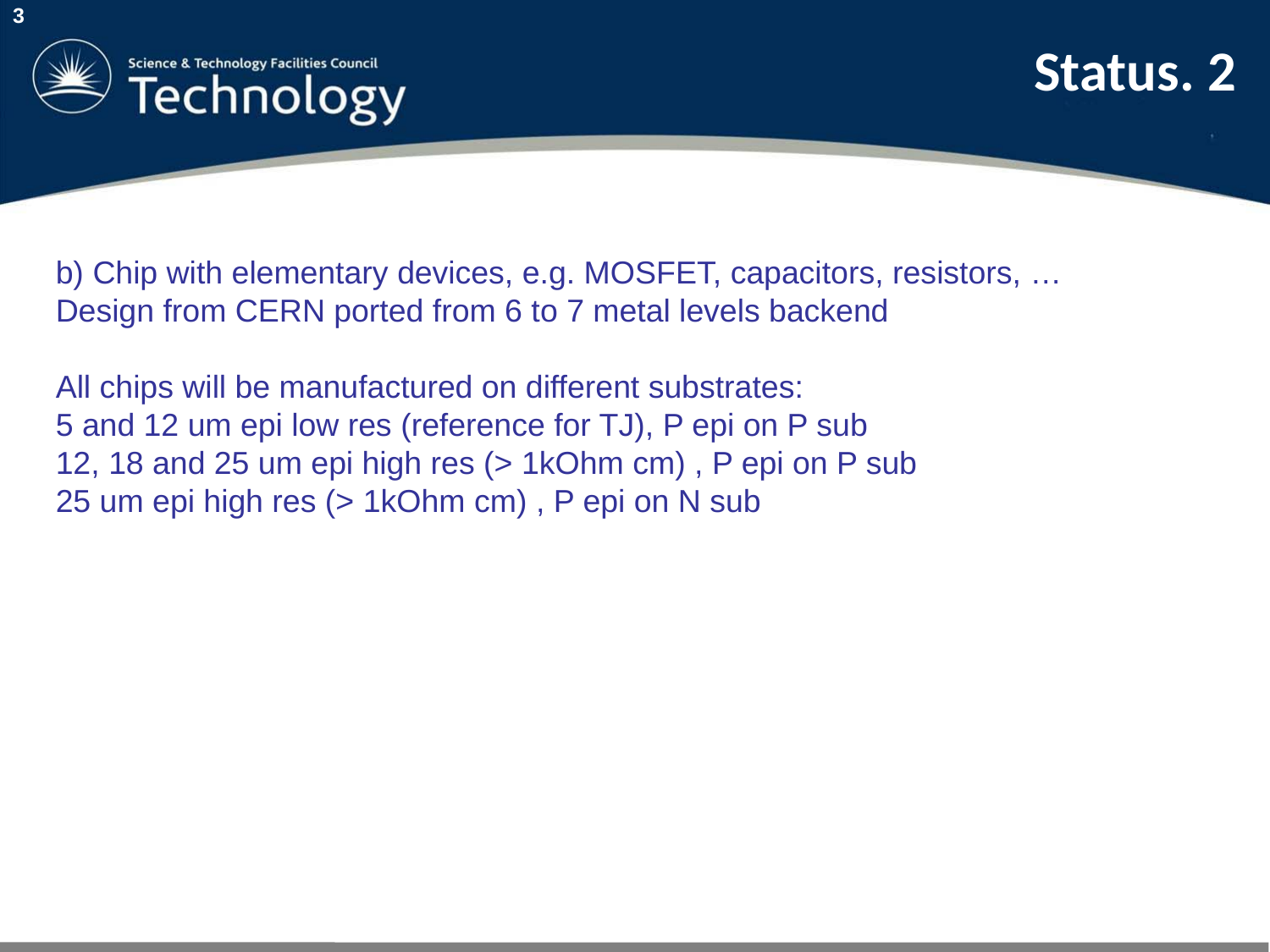

Status. 2
3
b) Chip with elementary devices, e.g. MOSFET, capacitors, resistors, …
Design from CERN ported from 6 to 7 metal levels backend

All chips will be manufactured on different substrates:
5 and 12 um epi low res (reference for TJ), P epi on P sub
12, 18 and 25 um epi high res (> 1kOhm cm) , P epi on P sub
25 um epi high res (> 1kOhm cm) , P epi on N sub